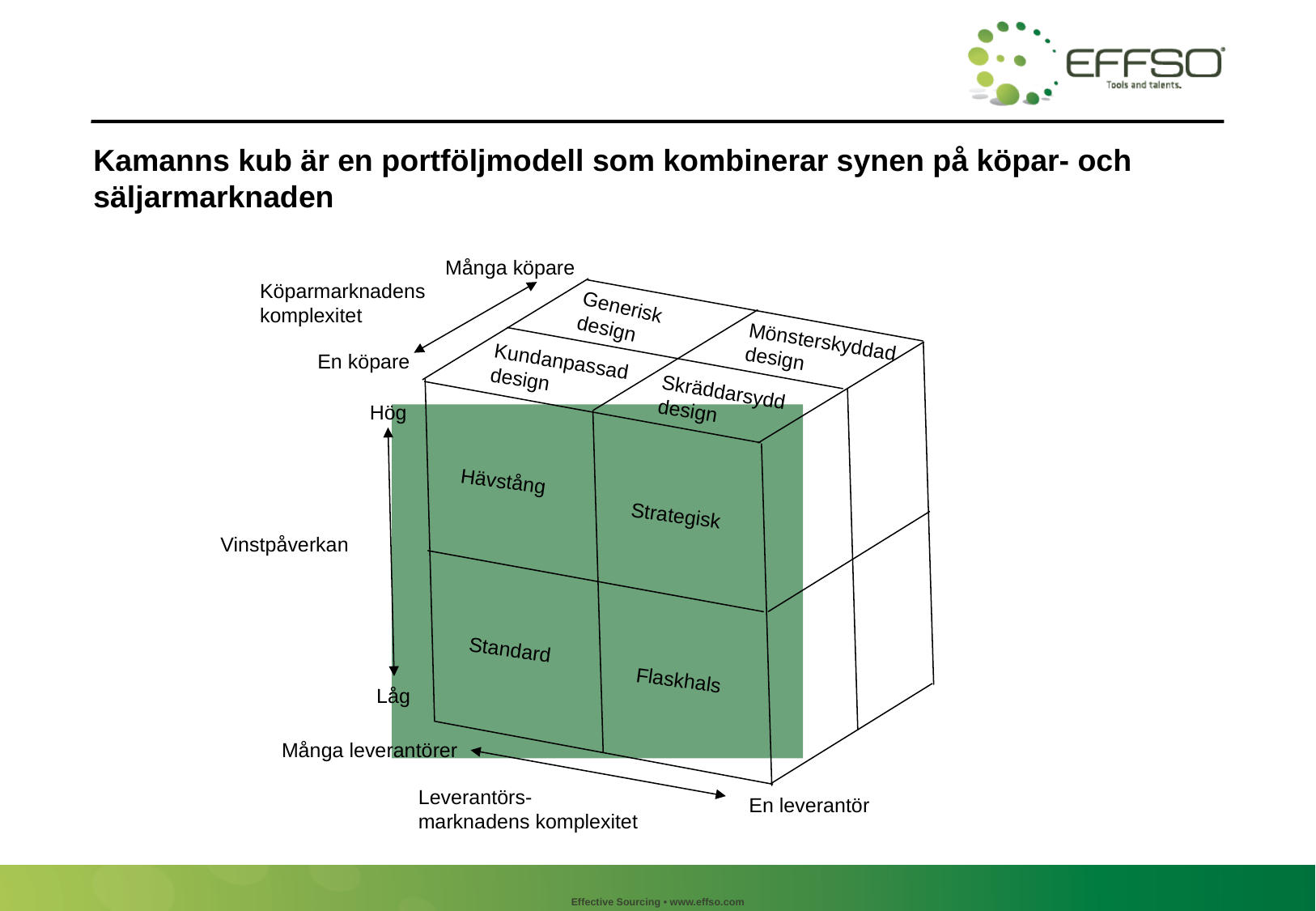

# Kamanns kub är en portföljmodell som kombinerar synen på köpar- och säljarmarknaden
Många köpare
Köparmarknadens
komplexitet

Generisk
design

Mönsterskyddad
design

Kundanpassad
design
En köpare
Skräddarsydd
design

Hög

Hävstång
Strategisk

Vinstpåverkan

Standard
Flaskhals
Låg

Många leverantörer

Leverantörs-
marknadens komplexitet
En leverantör